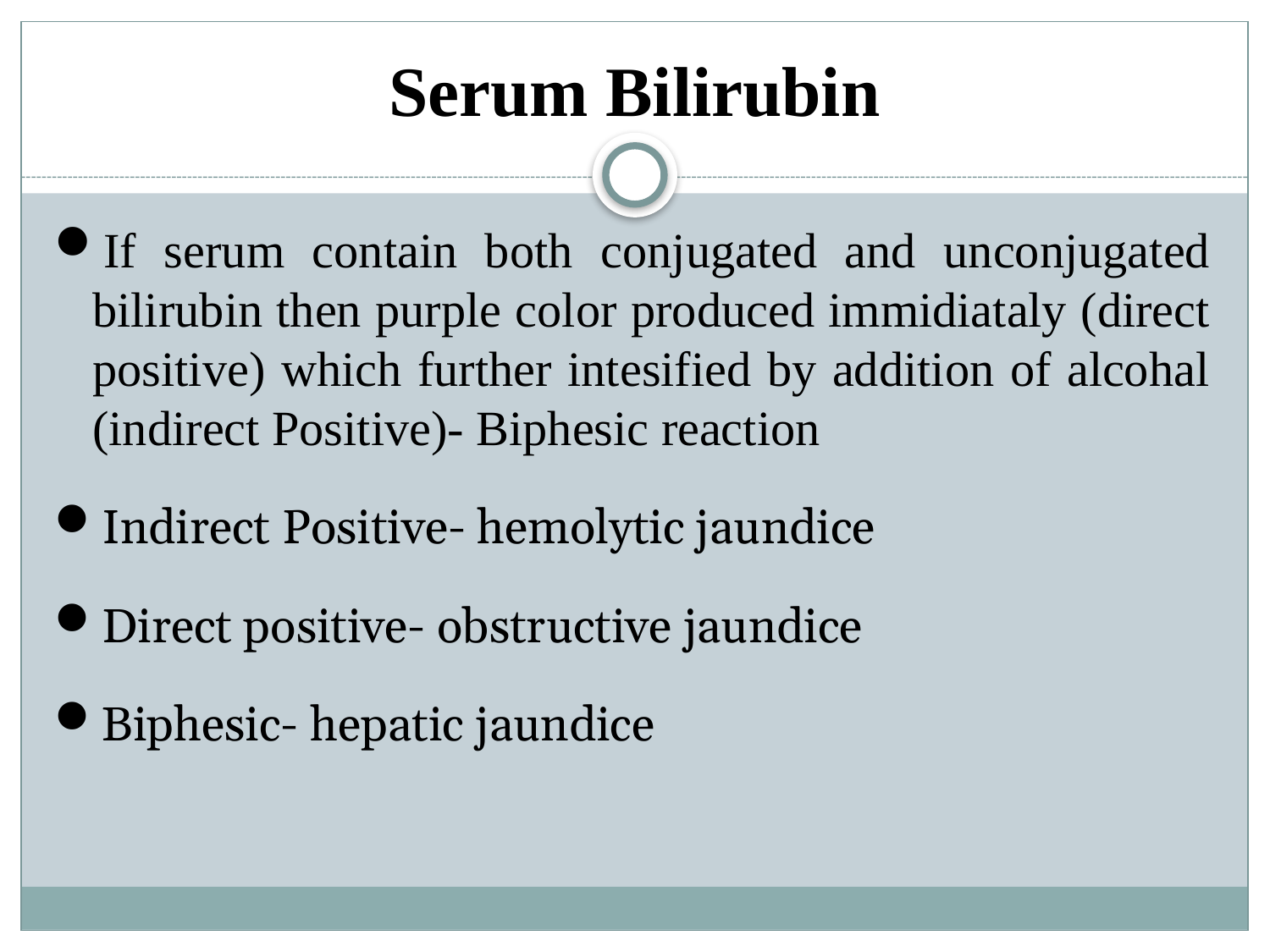

# Serum Bilirubin
If serum contain both conjugated and unconjugated bilirubin then purple color produced immidiataly (direct positive) which further intesified by addition of alcohal (indirect Positive)- Biphesic reaction
Indirect Positive- hemolytic jaundice
Direct positive- obstructive jaundice
Biphesic- hepatic jaundice